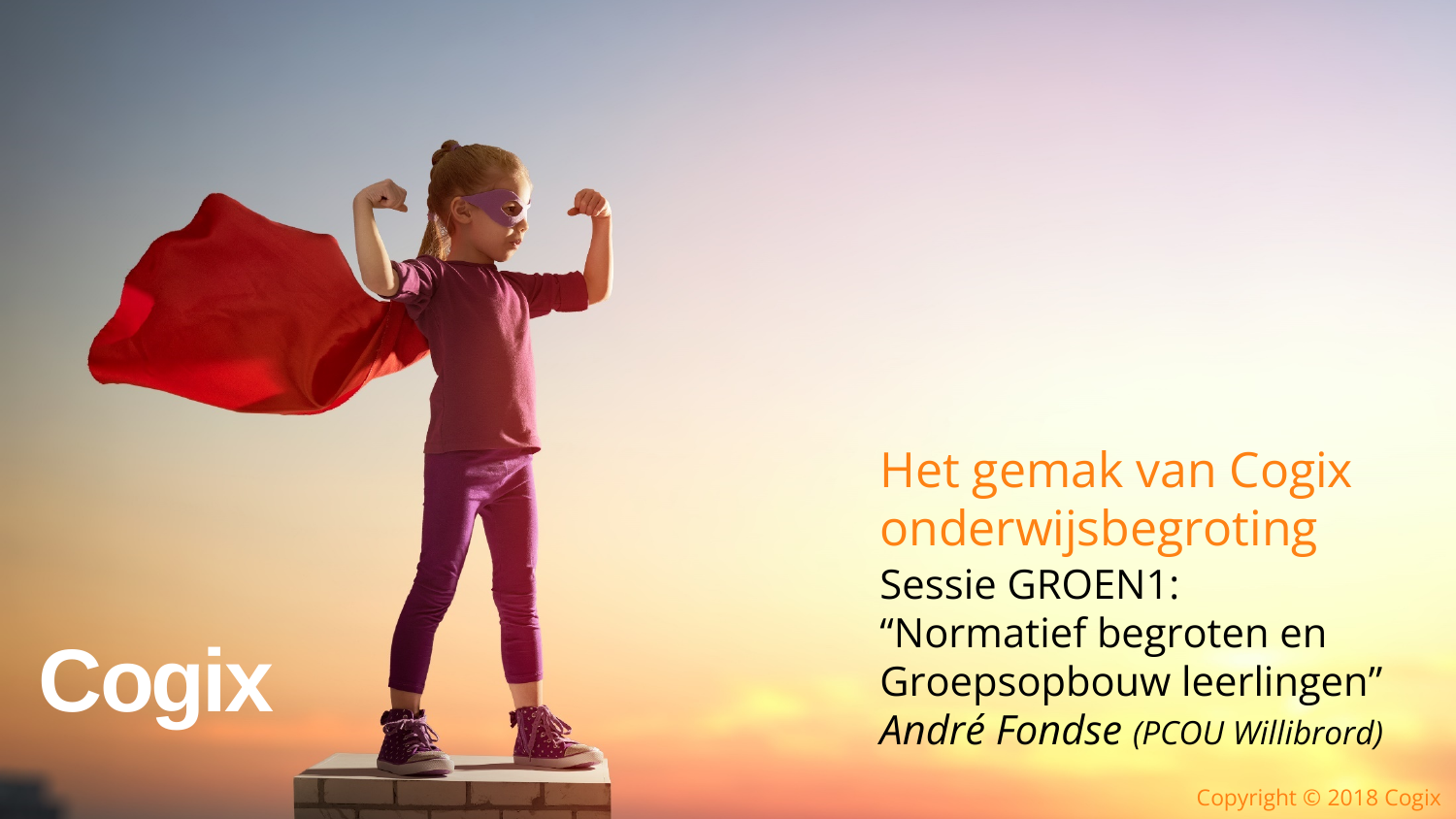

# Sessie GROEN1: “Normatief begroten en Groepsopbouw leerlingen” André Fondse (PCOU Willibrord)